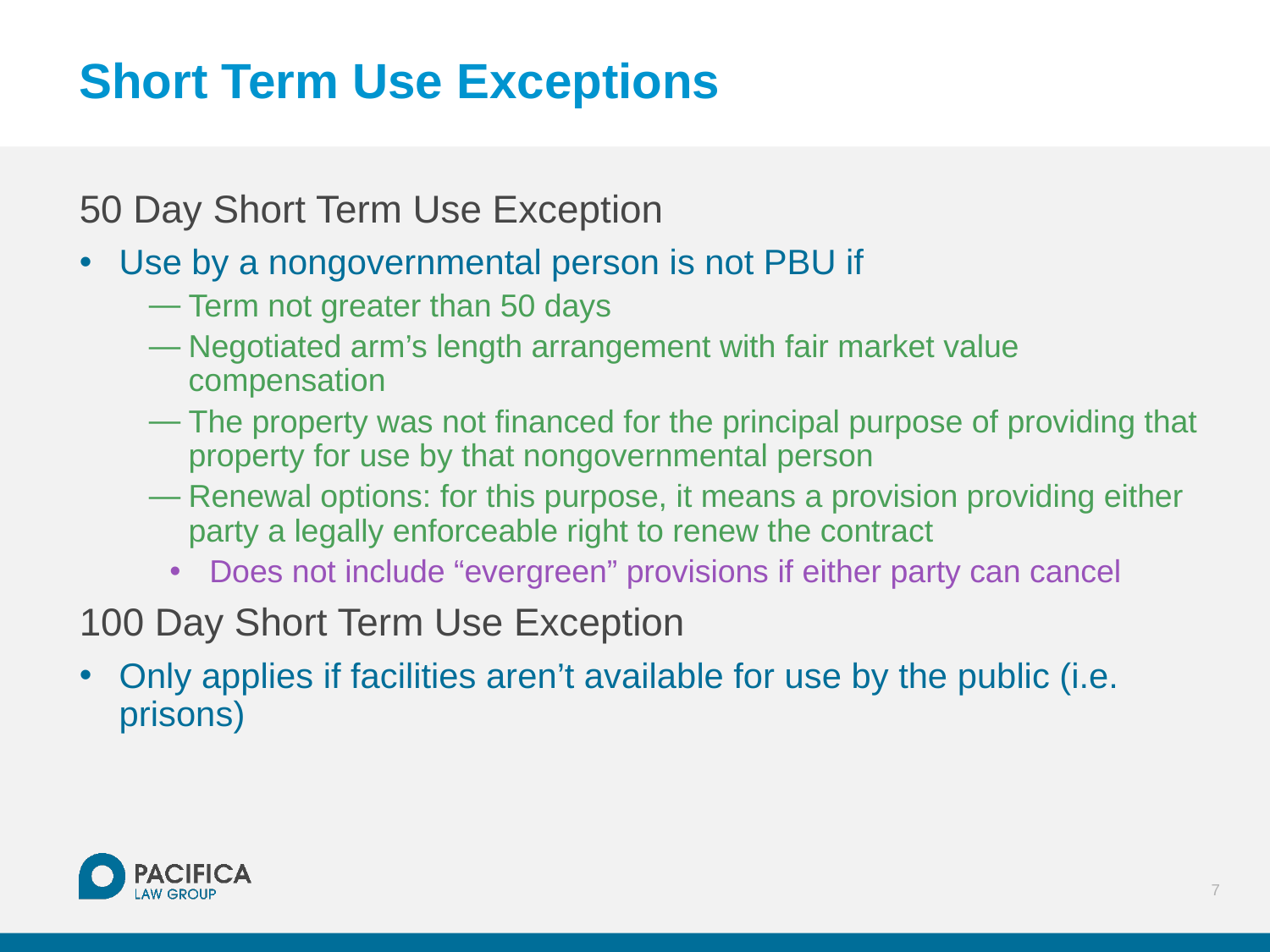

# Short Term Use Exceptions
50 Day Short Term Use Exception
Use by a nongovernmental person is not PBU if
Term not greater than 50 days
Negotiated arm’s length arrangement with fair market value compensation
The property was not financed for the principal purpose of providing that property for use by that nongovernmental person
Renewal options: for this purpose, it means a provision providing either party a legally enforceable right to renew the contract
Does not include “evergreen” provisions if either party can cancel
100 Day Short Term Use Exception
Only applies if facilities aren’t available for use by the public (i.e. prisons)
7